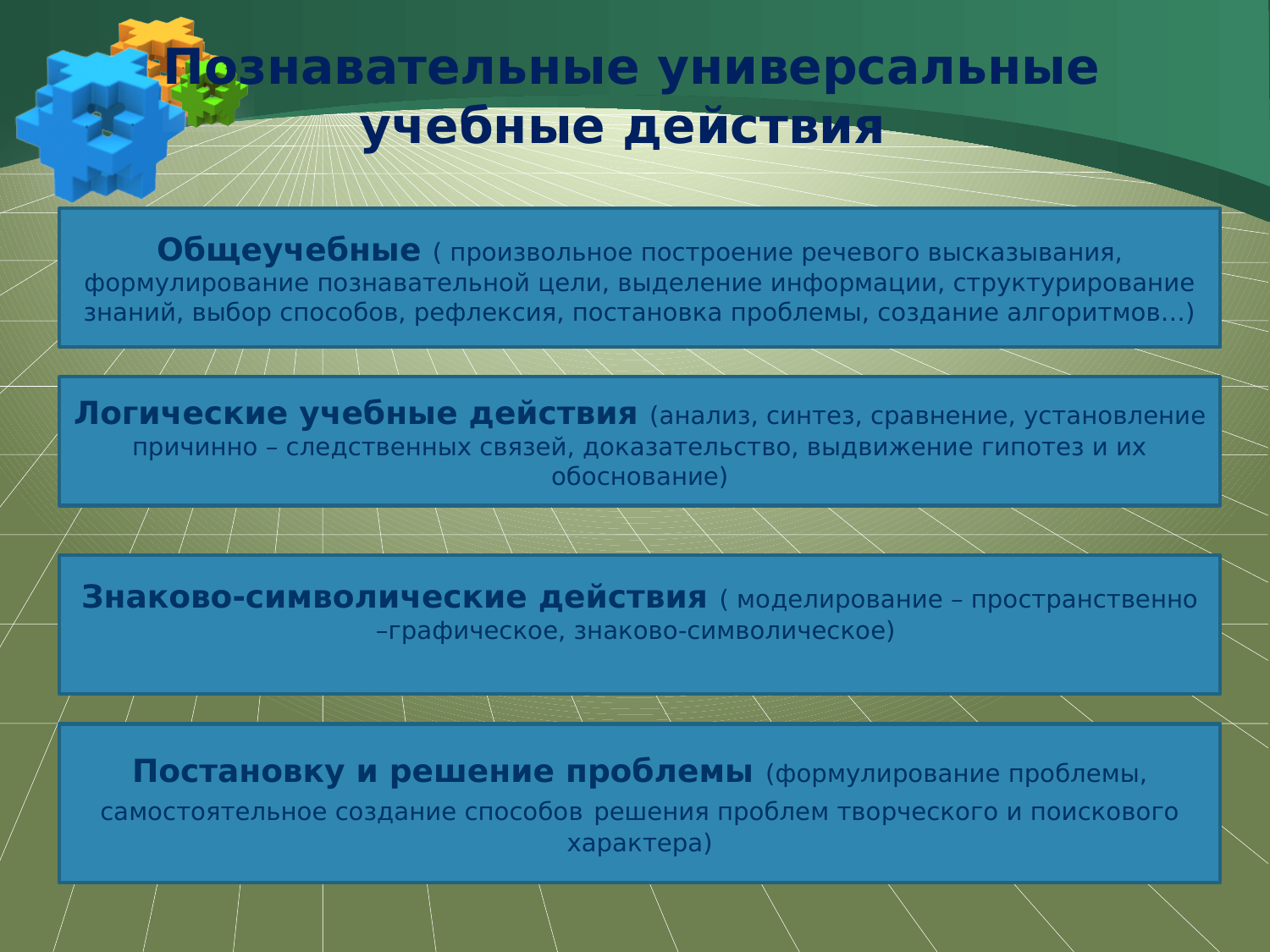

# Познавательные универсальные учебные действия

Общеучебные ( произвольное построение речевого высказывания, формулирование познавательной цели, выделение информации, структурирование знаний, выбор способов, рефлексия, постановка проблемы, создание алгоритмов…)
Логические учебные действия (анализ, синтез, сравнение, установление причинно – следственных связей, доказательство, выдвижение гипотез и их обоснование)
Знаково-символические действия ( моделирование – пространственно –графическое, знаково-символическое)
Постановку и решение проблемы (формулирование проблемы, самостоятельное создание способов решения проблем творческого и поискового характера)